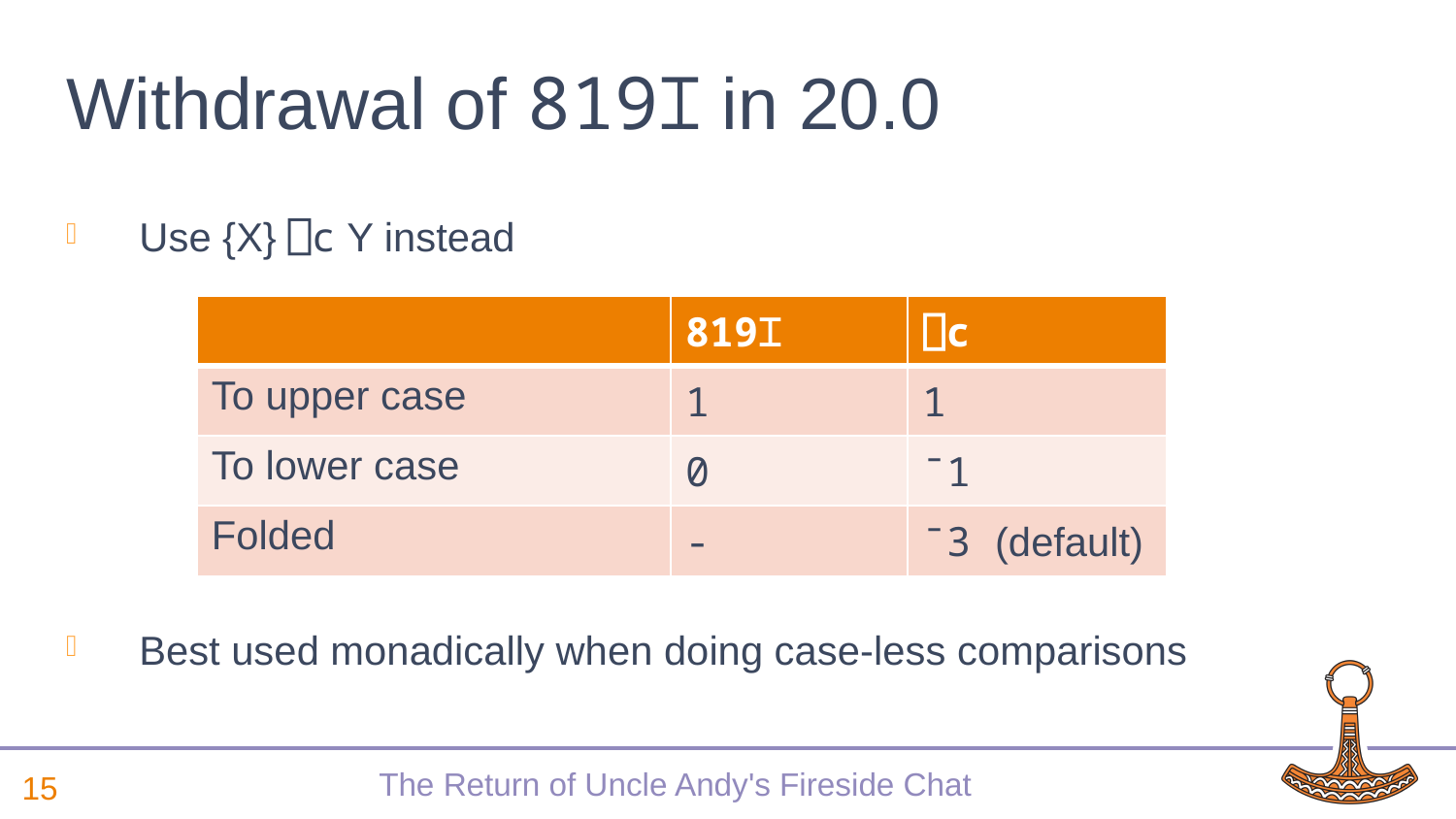

# Withdrawal of 819⌶ in 20.0
Use {X} ⎕c Y instead

|  | 819⌶ | ⎕c |
| --- | --- | --- |
| To upper case | 1 | 1 |
| To lower case | 0 | ¯1 |
| Folded | - | ¯3 (default) |
Best used monadically when doing case-less comparisons